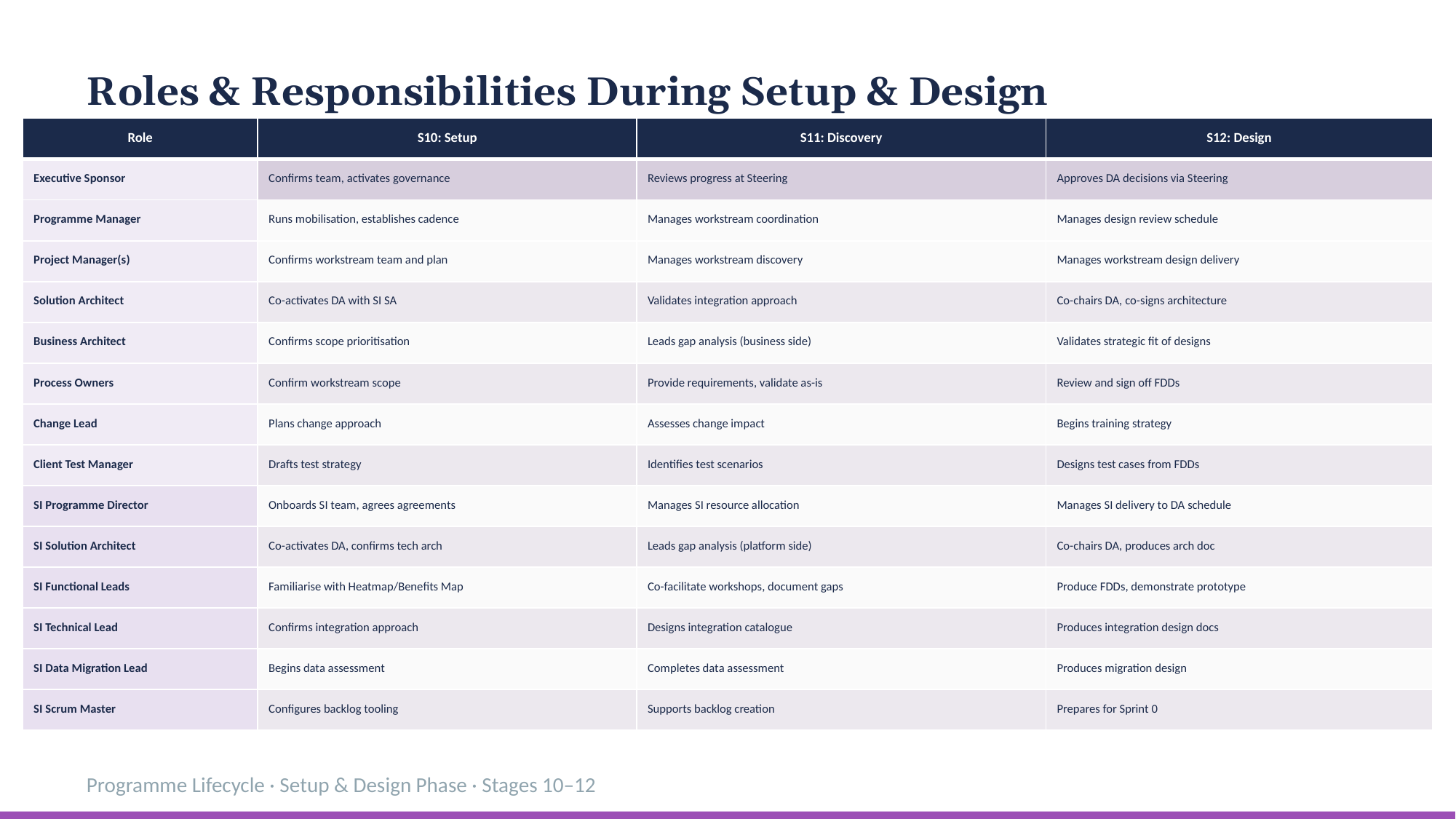

Roles & Responsibilities During Setup & Design
| Role | S10: Setup | S11: Discovery | S12: Design |
| --- | --- | --- | --- |
| Executive Sponsor | Confirms team, activates governance | Reviews progress at Steering | Approves DA decisions via Steering |
| Programme Manager | Runs mobilisation, establishes cadence | Manages workstream coordination | Manages design review schedule |
| Project Manager(s) | Confirms workstream team and plan | Manages workstream discovery | Manages workstream design delivery |
| Solution Architect | Co-activates DA with SI SA | Validates integration approach | Co-chairs DA, co-signs architecture |
| Business Architect | Confirms scope prioritisation | Leads gap analysis (business side) | Validates strategic fit of designs |
| Process Owners | Confirm workstream scope | Provide requirements, validate as-is | Review and sign off FDDs |
| Change Lead | Plans change approach | Assesses change impact | Begins training strategy |
| Client Test Manager | Drafts test strategy | Identifies test scenarios | Designs test cases from FDDs |
| SI Programme Director | Onboards SI team, agrees agreements | Manages SI resource allocation | Manages SI delivery to DA schedule |
| SI Solution Architect | Co-activates DA, confirms tech arch | Leads gap analysis (platform side) | Co-chairs DA, produces arch doc |
| SI Functional Leads | Familiarise with Heatmap/Benefits Map | Co-facilitate workshops, document gaps | Produce FDDs, demonstrate prototype |
| SI Technical Lead | Confirms integration approach | Designs integration catalogue | Produces integration design docs |
| SI Data Migration Lead | Begins data assessment | Completes data assessment | Produces migration design |
| SI Scrum Master | Configures backlog tooling | Supports backlog creation | Prepares for Sprint 0 |

Programme Lifecycle · Setup & Design Phase · Stages 10–12